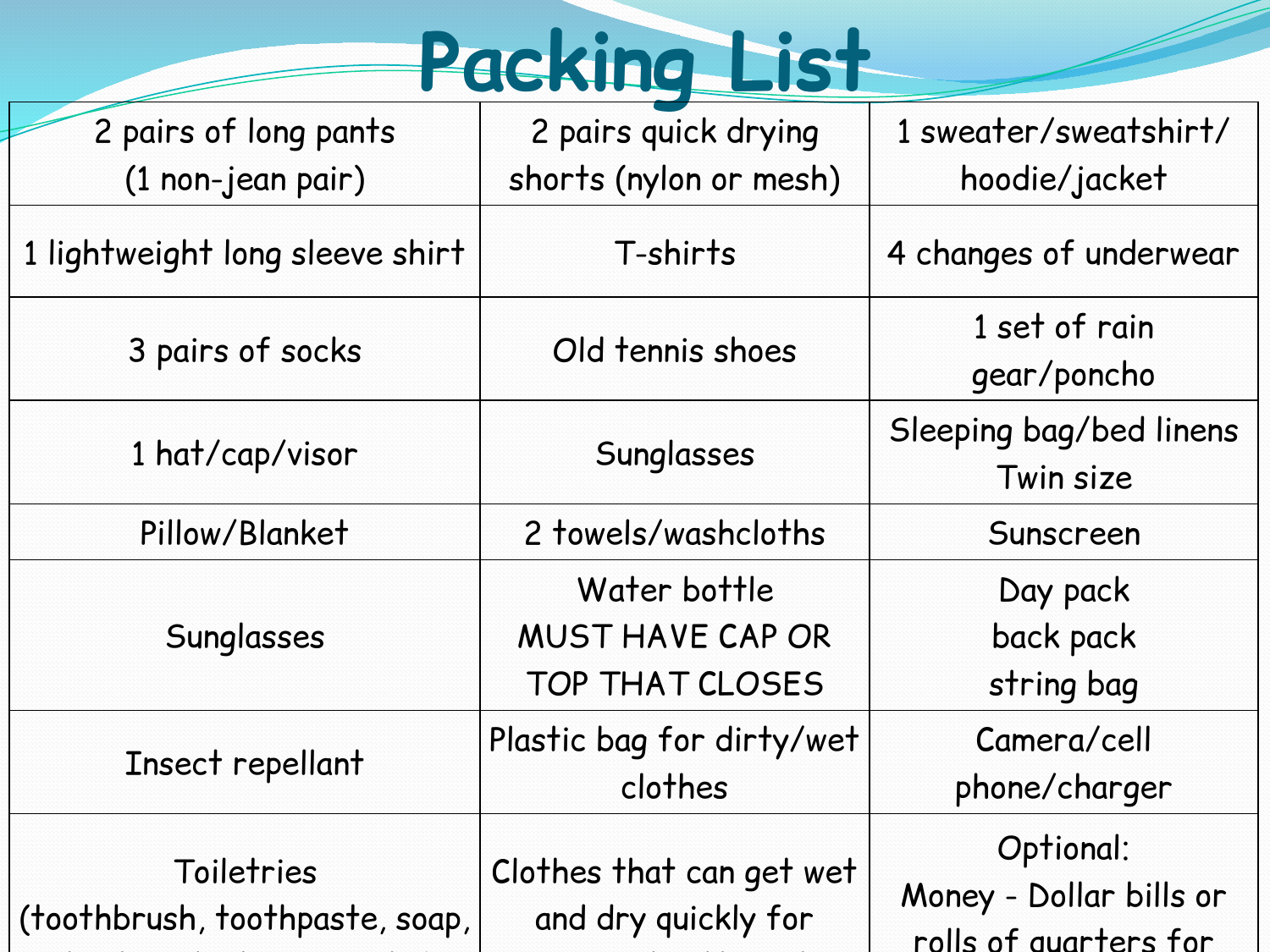

# Packing List
| 2 pairs of long pants (1 non-jean pair) | 2 pairs quick drying shorts (nylon or mesh) | 1 sweater/sweatshirt/ hoodie/jacket |
| --- | --- | --- |
| 1 lightweight long sleeve shirt | T-shirts | 4 changes of underwear |
| 3 pairs of socks | Old tennis shoes | 1 set of rain gear/poncho |
| 1 hat/cap/visor | Sunglasses | Sleeping bag/bed linens Twin size |
| Pillow/Blanket | 2 towels/washcloths | Sunscreen |
| Sunglasses | Water bottle MUST HAVE CAP OR TOP THAT CLOSES | Day pack back pack string bag |
| Insect repellant | Plastic bag for dirty/wet clothes | Camera/cell phone/charger |
| Toiletries (toothbrush, toothpaste, soap, deodorant, shampoo, etc.) | Clothes that can get wet and dry quickly for seining and netting class | Optional: Money - Dollar bills or rolls of quarters for canteen/souvenirs |